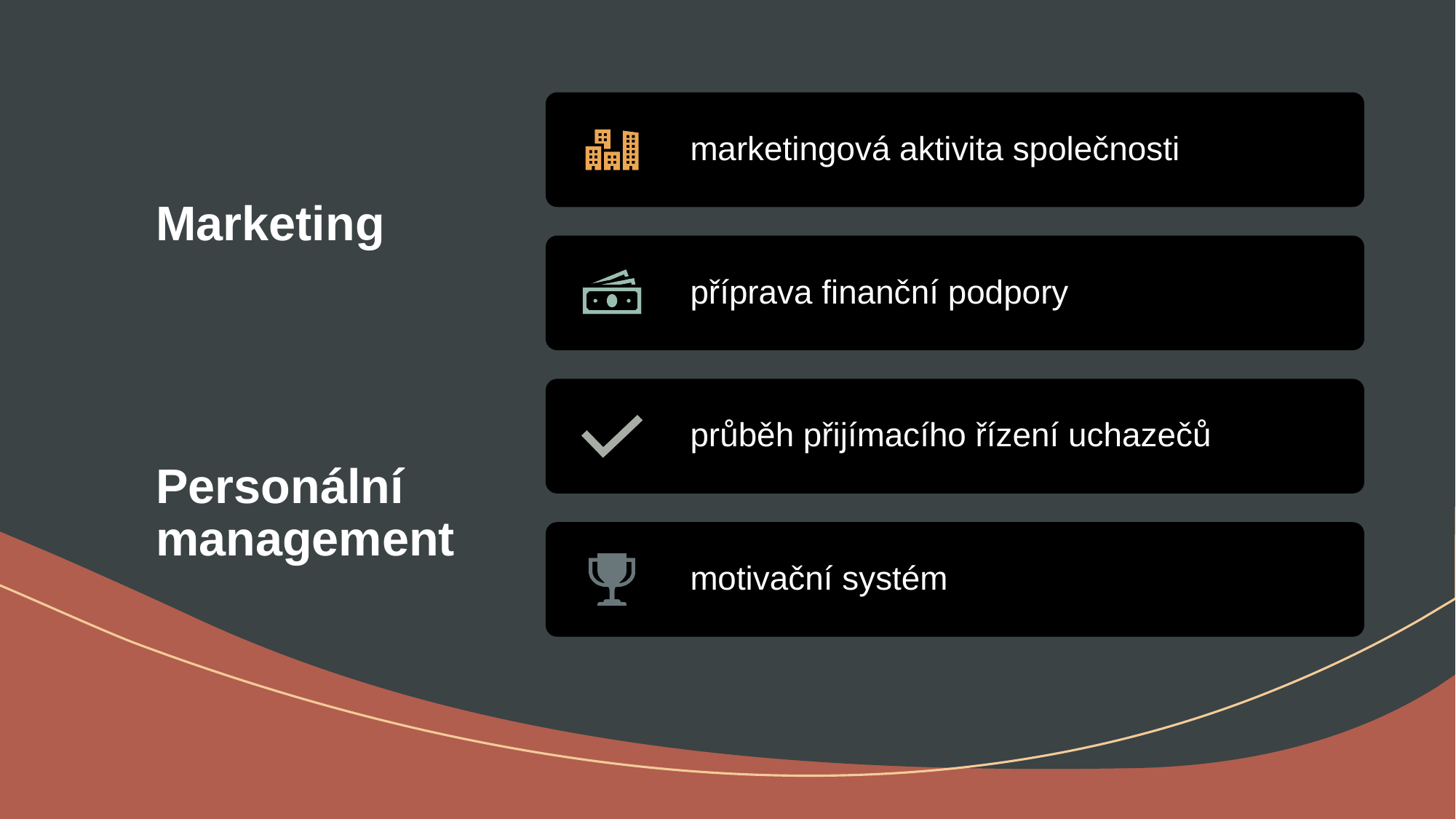

marketingová aktivita společnosti
příprava finanční podpory
průběh přijímacího řízení uchazečů
motivační systém
# Marketing Personální management